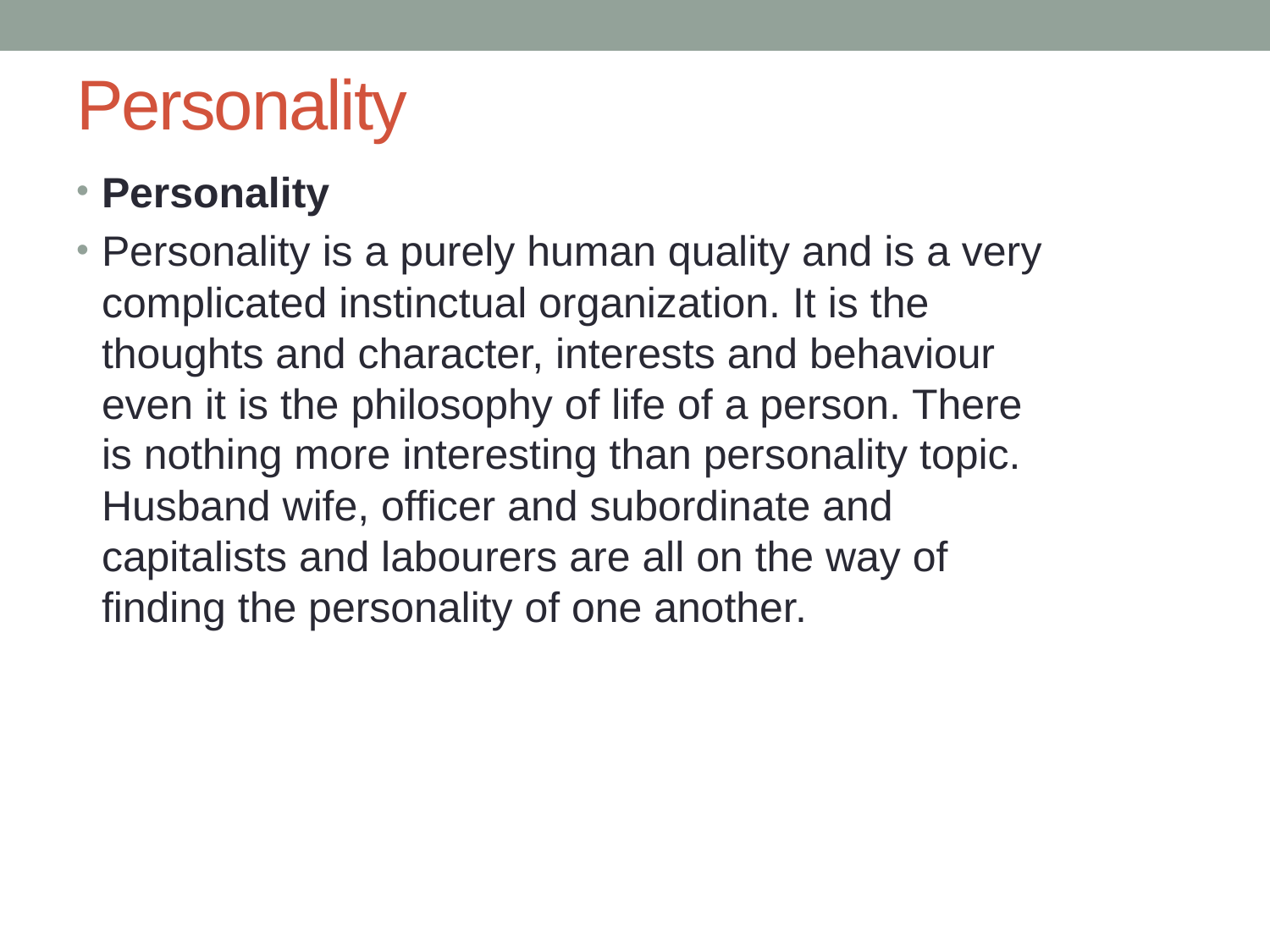

# Personality
Personality
Personality is a purely human quality and is a very complicated instinctual organization. It is the thoughts and character, interests and behaviour even it is the philosophy of life of a person. There is nothing more interesting than personality topic. Husband wife, officer and subordinate and capitalists and labourers are all on the way of finding the personality of one another.